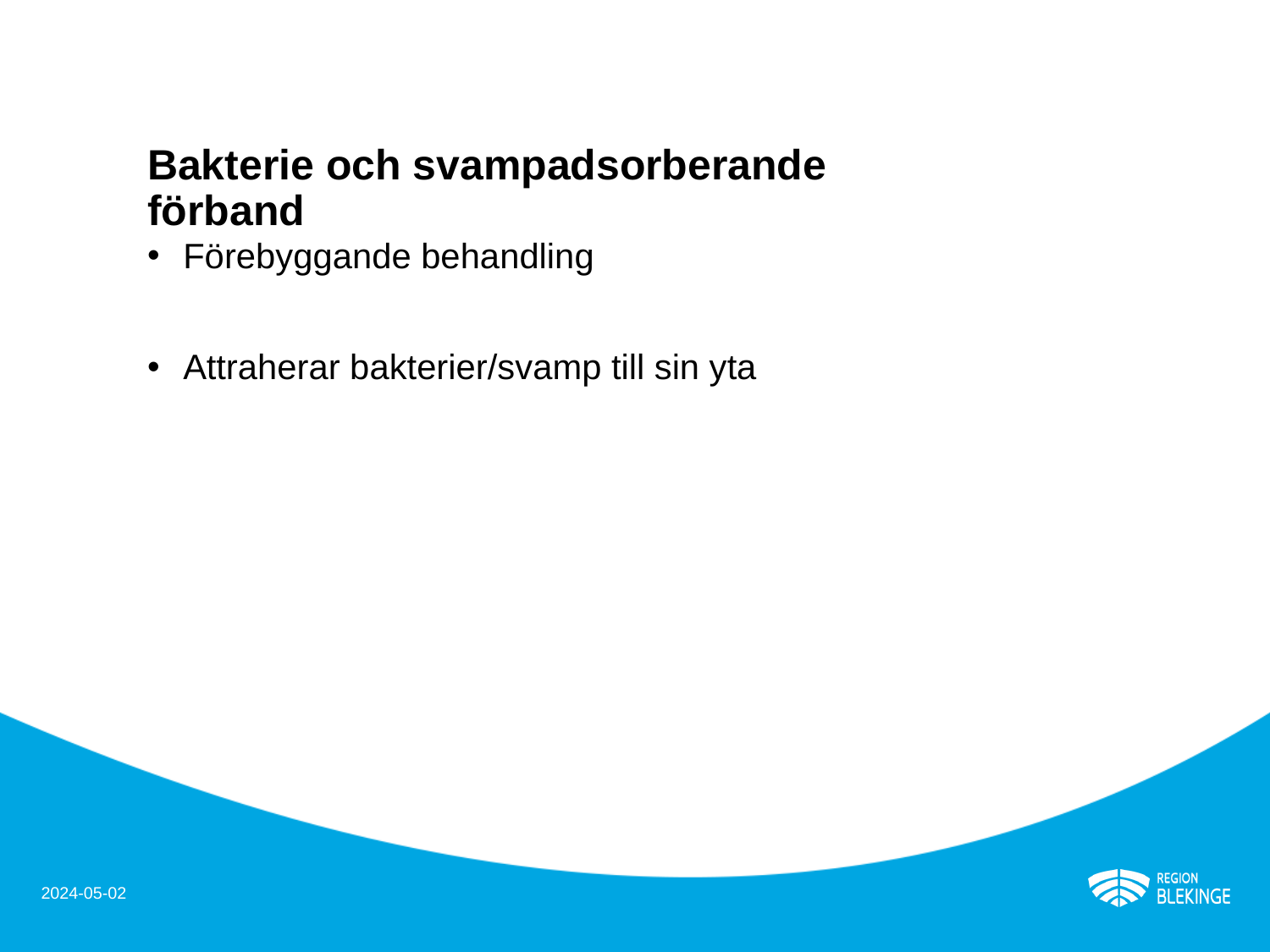

# Bakterie och svampadsorberande förband
Förebyggande behandling

Attraherar bakterier/svamp till sin yta

2024-05-02